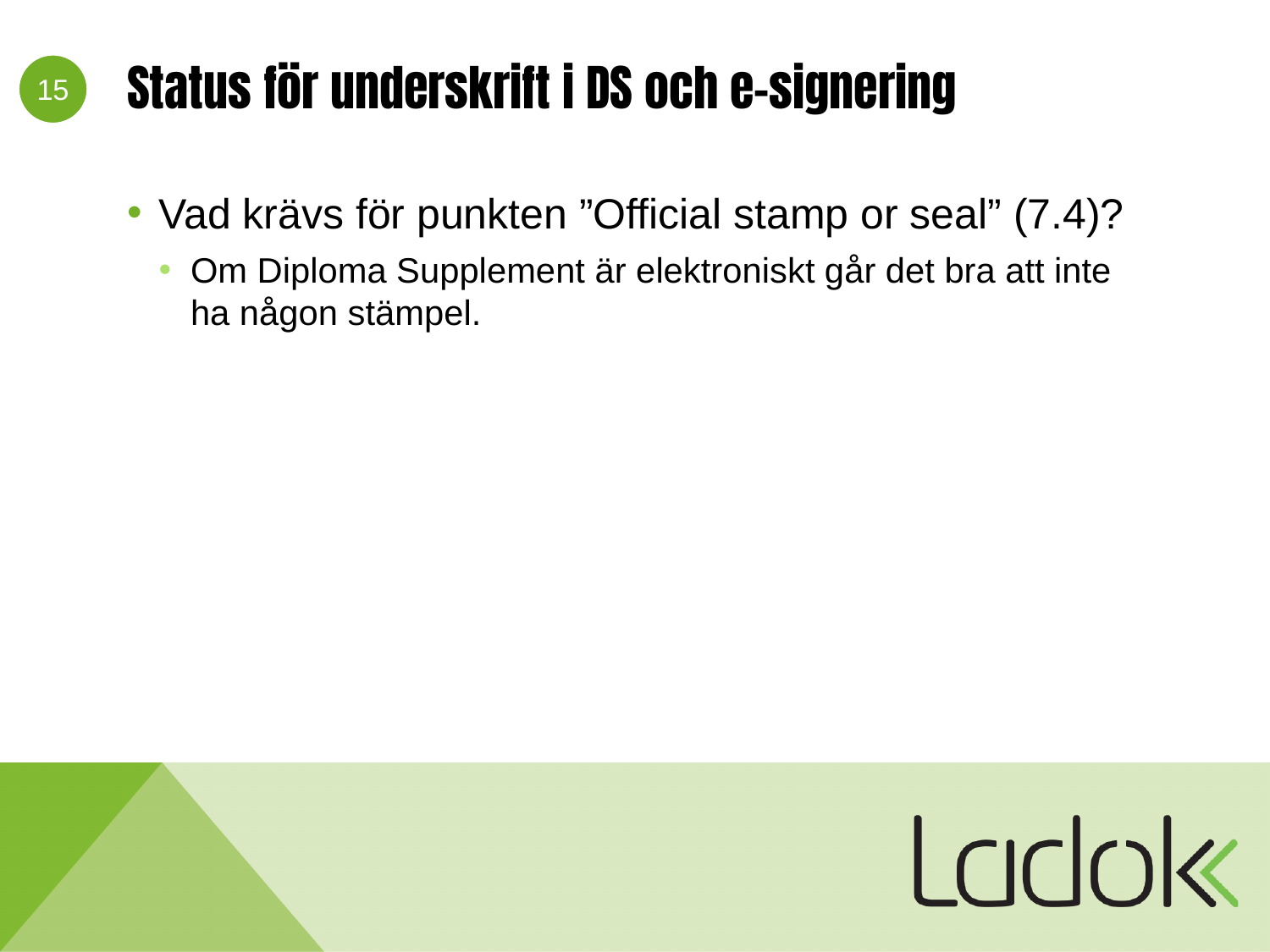

# Status för underskrift i DS och e-signering
Vad krävs för punkten ”Official stamp or seal” (7.4)?
Om Diploma Supplement är elektroniskt går det bra att inte ha någon stämpel.